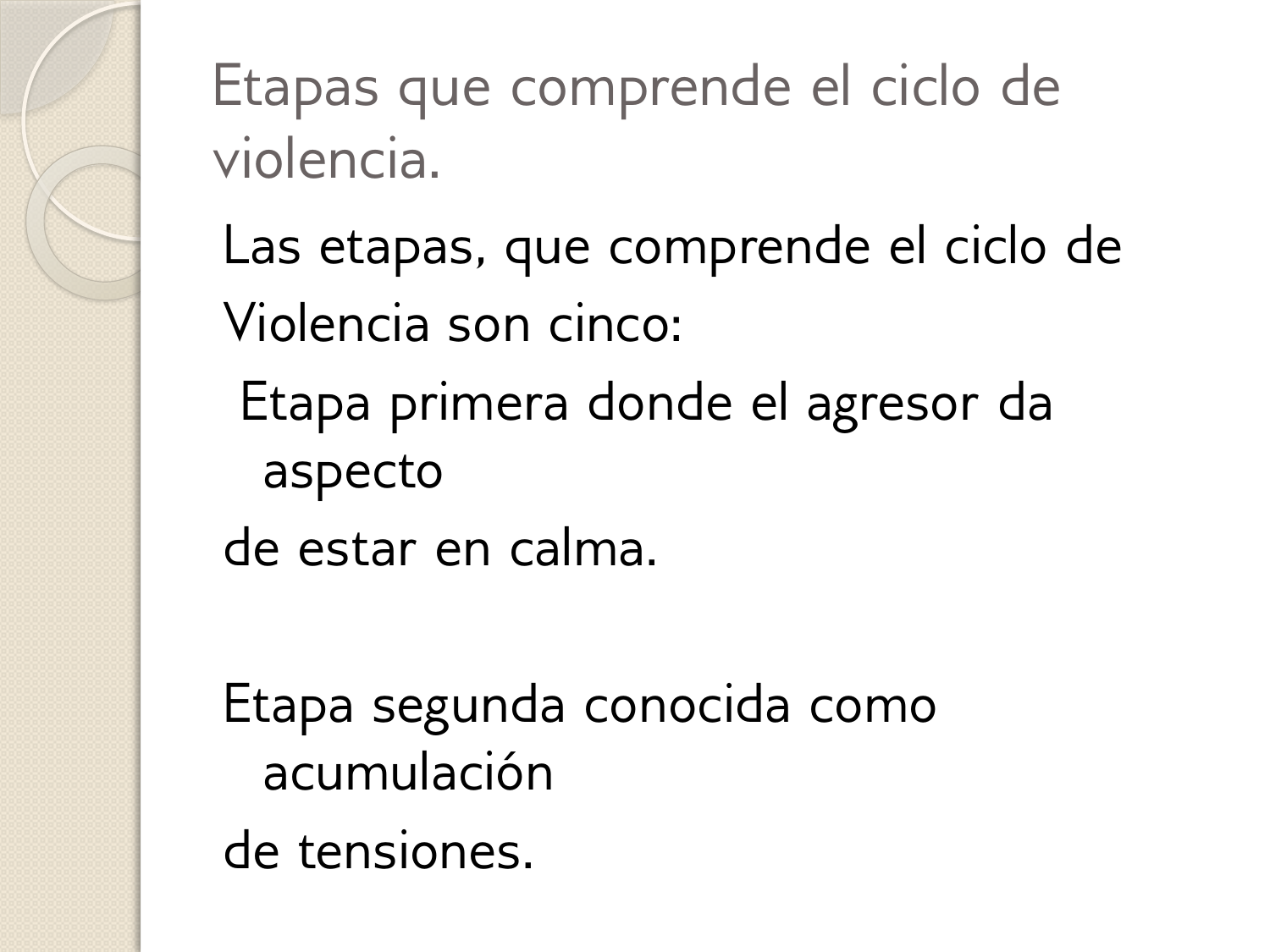

# Etapas que comprende el ciclo de violencia.
Las etapas, que comprende el ciclo de
Violencia son cinco:
 Etapa primera donde el agresor da aspecto
de estar en calma.

Etapa segunda conocida como acumulación
de tensiones.